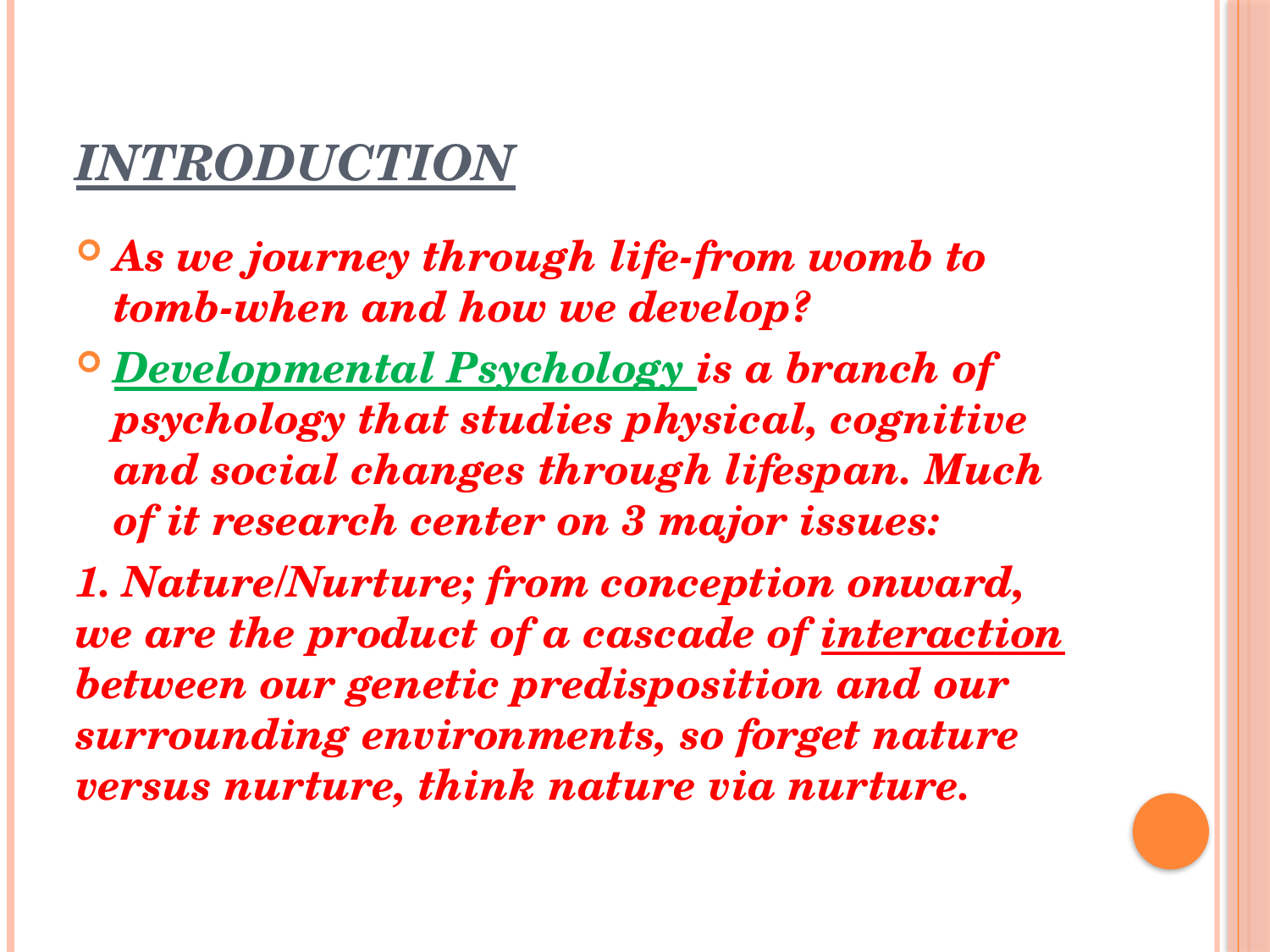

# introduction
As we journey through life-from womb to tomb-when and how we develop?
Developmental Psychology is a branch of psychology that studies physical, cognitive and social changes through lifespan. Much of it research center on 3 major issues:
1. Nature/Nurture; from conception onward, we are the product of a cascade of interaction between our genetic predisposition and our surrounding environments, so forget nature versus nurture, think nature via nurture.